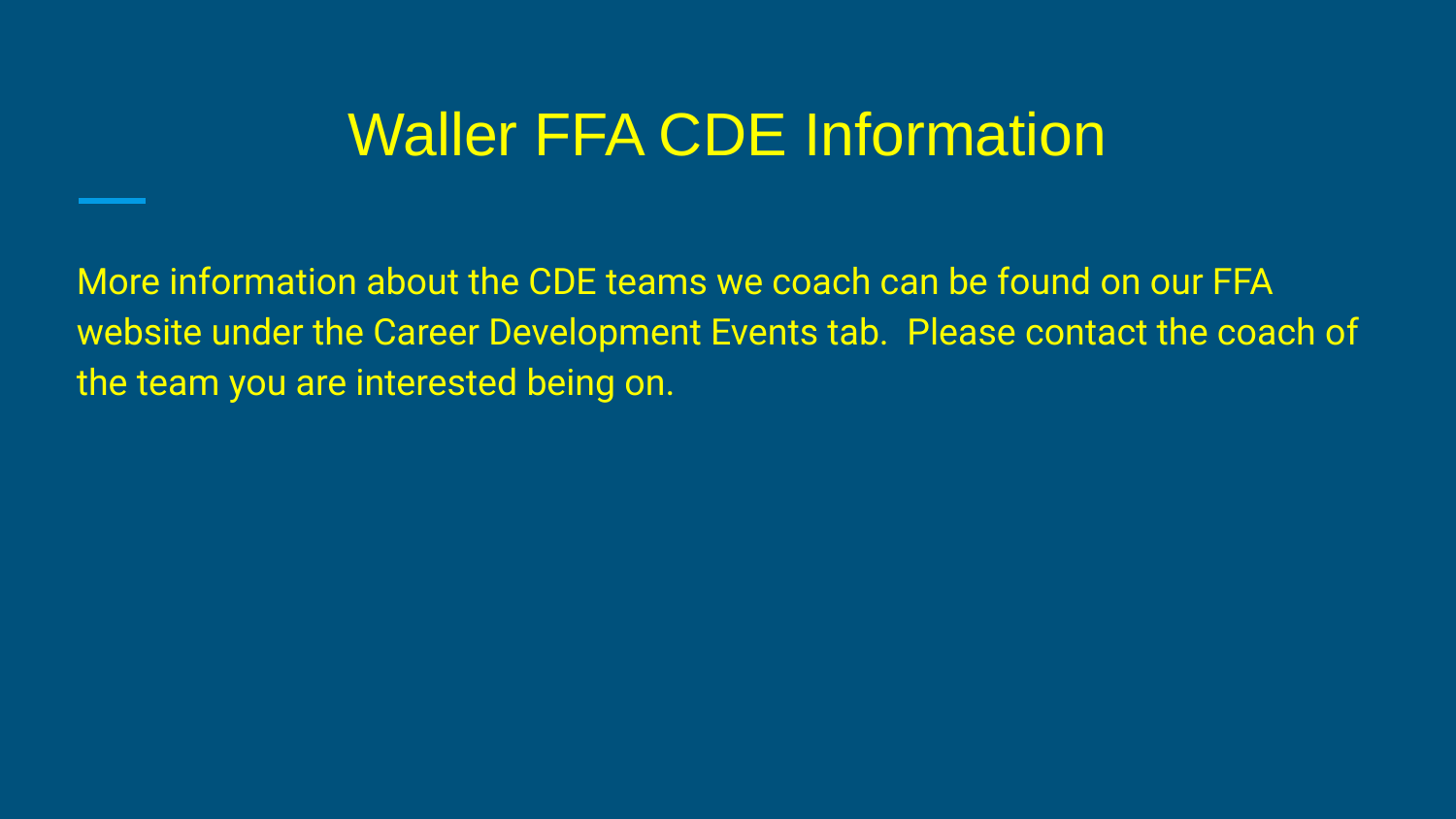

# Waller FFA CDE Information
More information about the CDE teams we coach can be found on our FFA website under the Career Development Events tab.  Please contact the coach of the team you are interested being on.